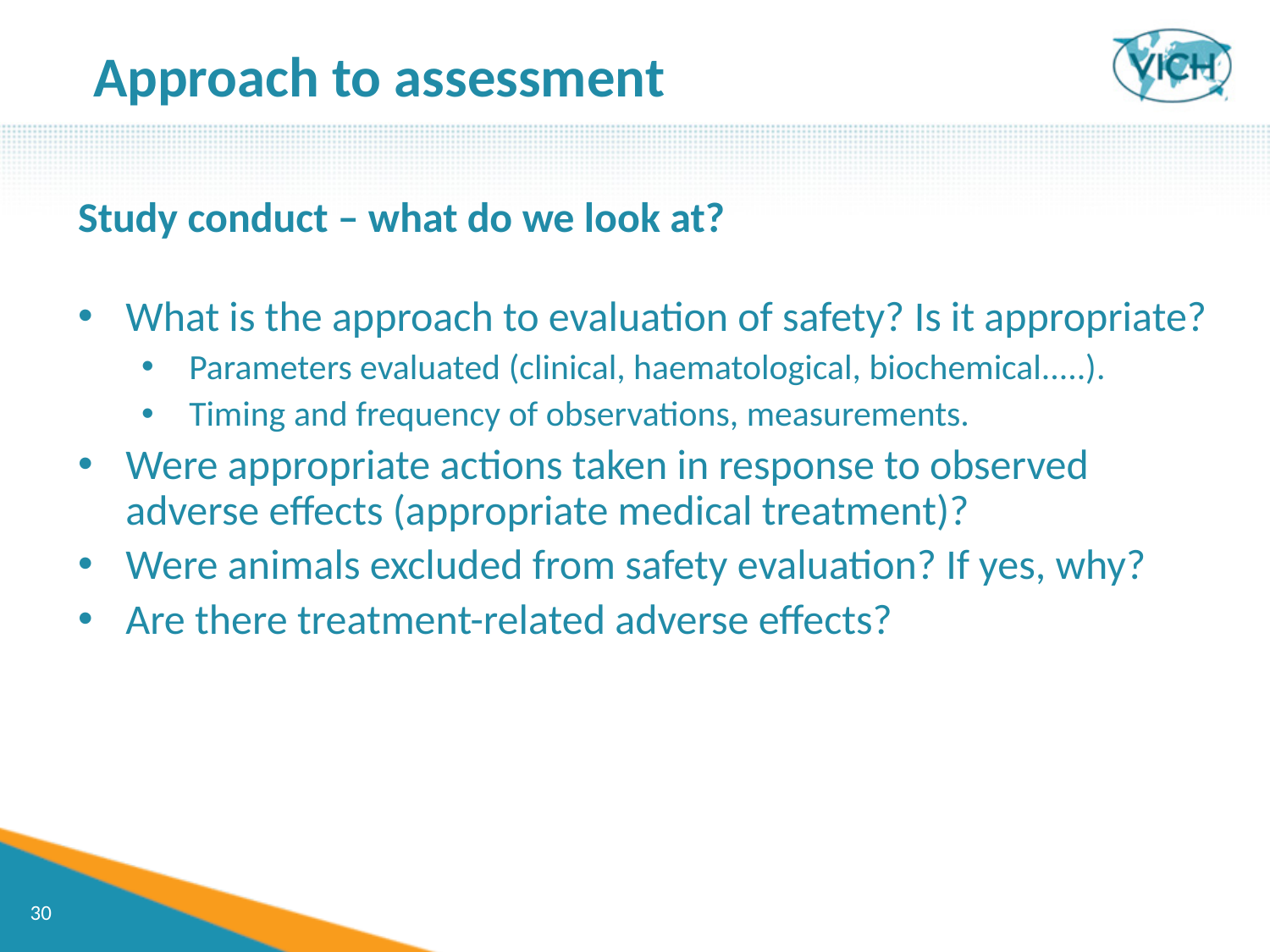

Approach to assessment

Study conduct – what do we look at?

What is the approach to evaluation of safety? Is it appropriate?
Parameters evaluated (clinical, haematological, biochemical.....).
Timing and frequency of observations, measurements.
Were appropriate actions taken in response to observed adverse effects (appropriate medical treatment)?
Were animals excluded from safety evaluation? If yes, why?
Are there treatment-related adverse effects?